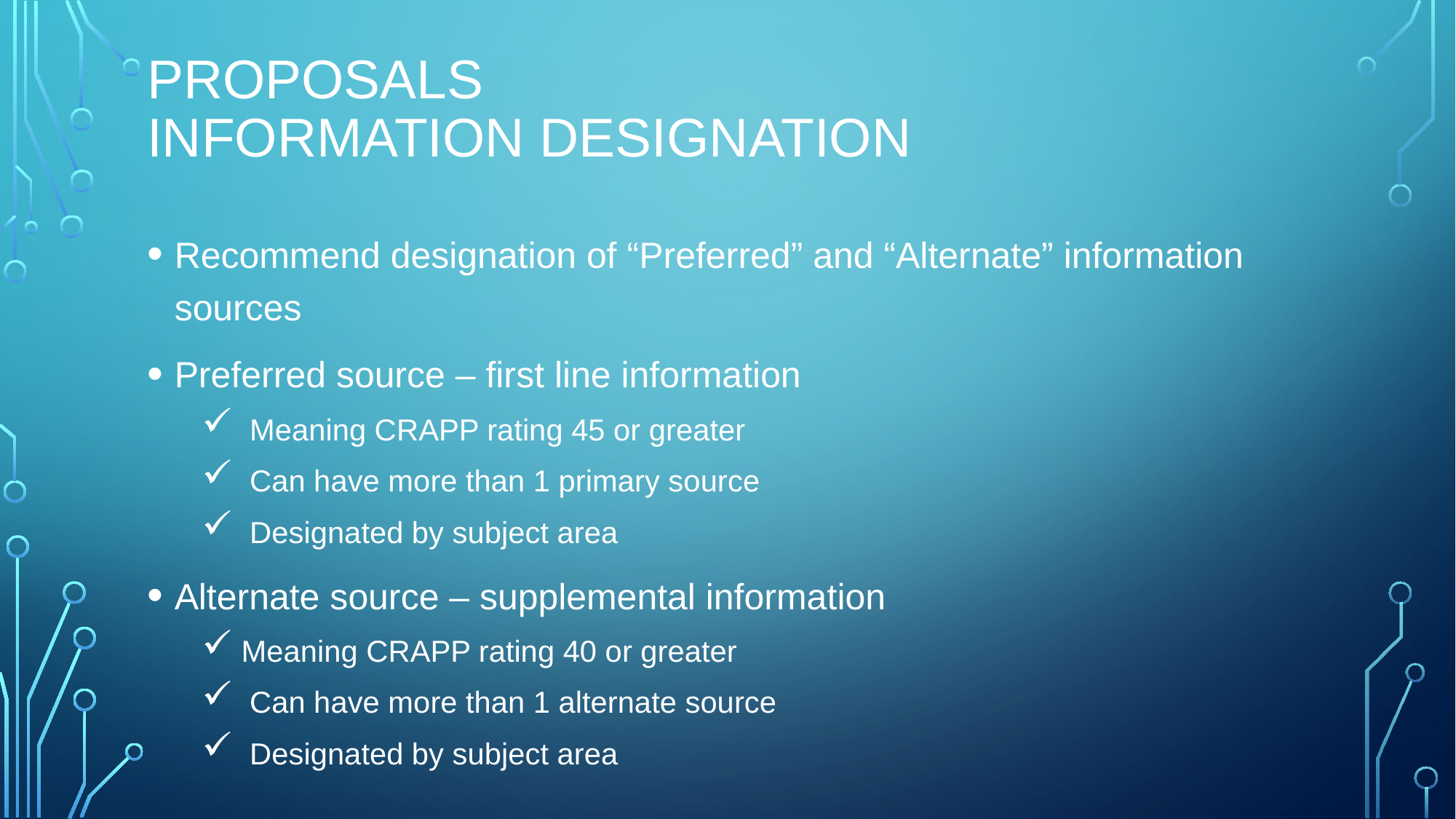

# Proposals information Designation
Recommend designation of “Preferred” and “Alternate” information sources
Preferred source – first line information
  Meaning CRAPP rating 45 or greater
  Can have more than 1 primary source
  Designated by subject area
Alternate source – supplemental information
 Meaning CRAPP rating 40 or greater
  Can have more than 1 alternate source
  Designated by subject area